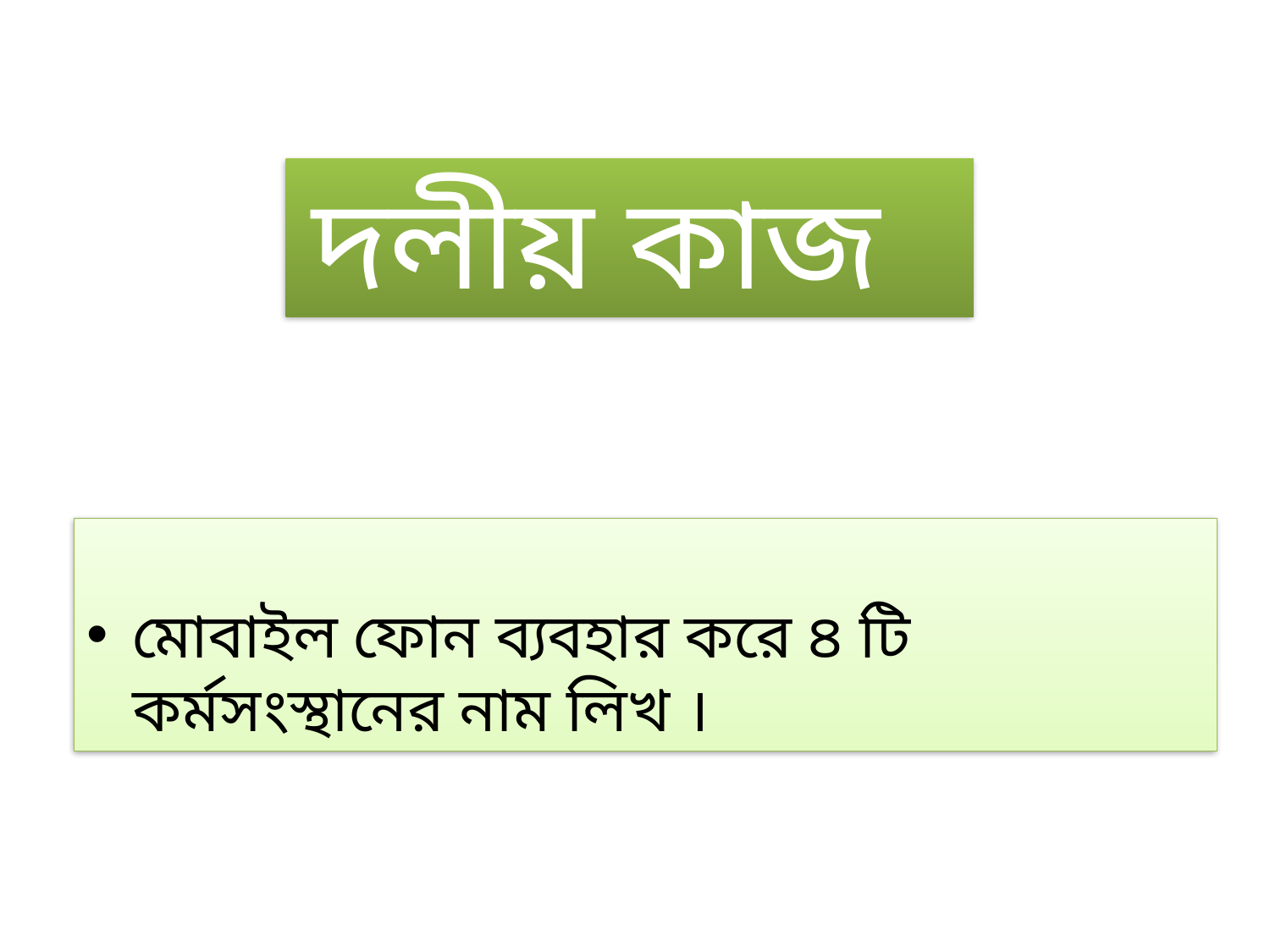

# দলীয় কাজ

মোবাইল ফোন ব্যবহার করে ৪ টি কর্মসংস্থানের নাম লিখ ।